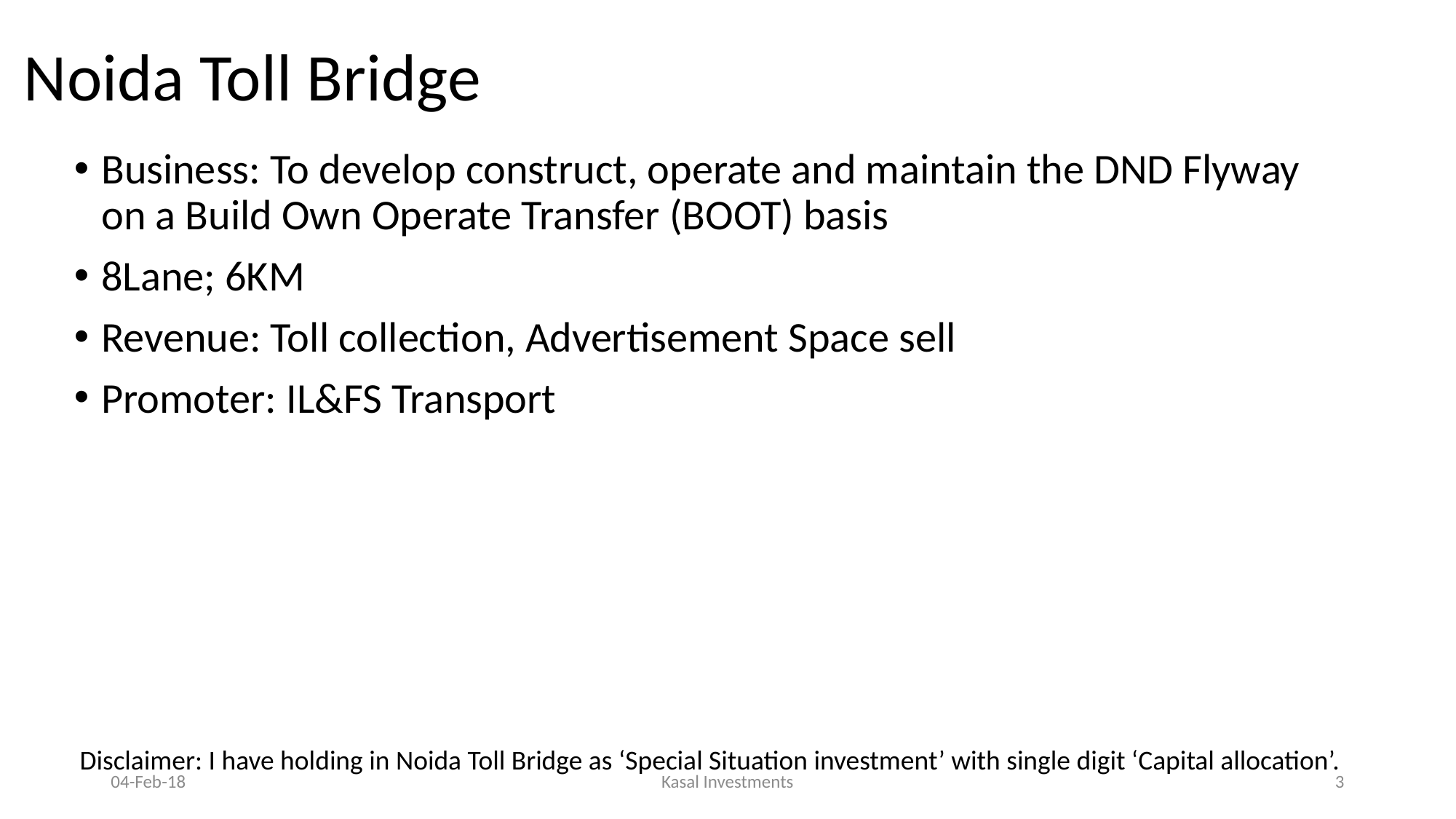

# Noida Toll Bridge
Business: To develop construct, operate and maintain the DND Flyway on a Build Own Operate Transfer (BOOT) basis
8Lane; 6KM
Revenue: Toll collection, Advertisement Space sell
Promoter: IL&FS Transport

Disclaimer: I have holding in Noida Toll Bridge as ‘Special Situation investment’ with single digit ‘Capital allocation’.
04-Feb-18
Kasal Investments
3